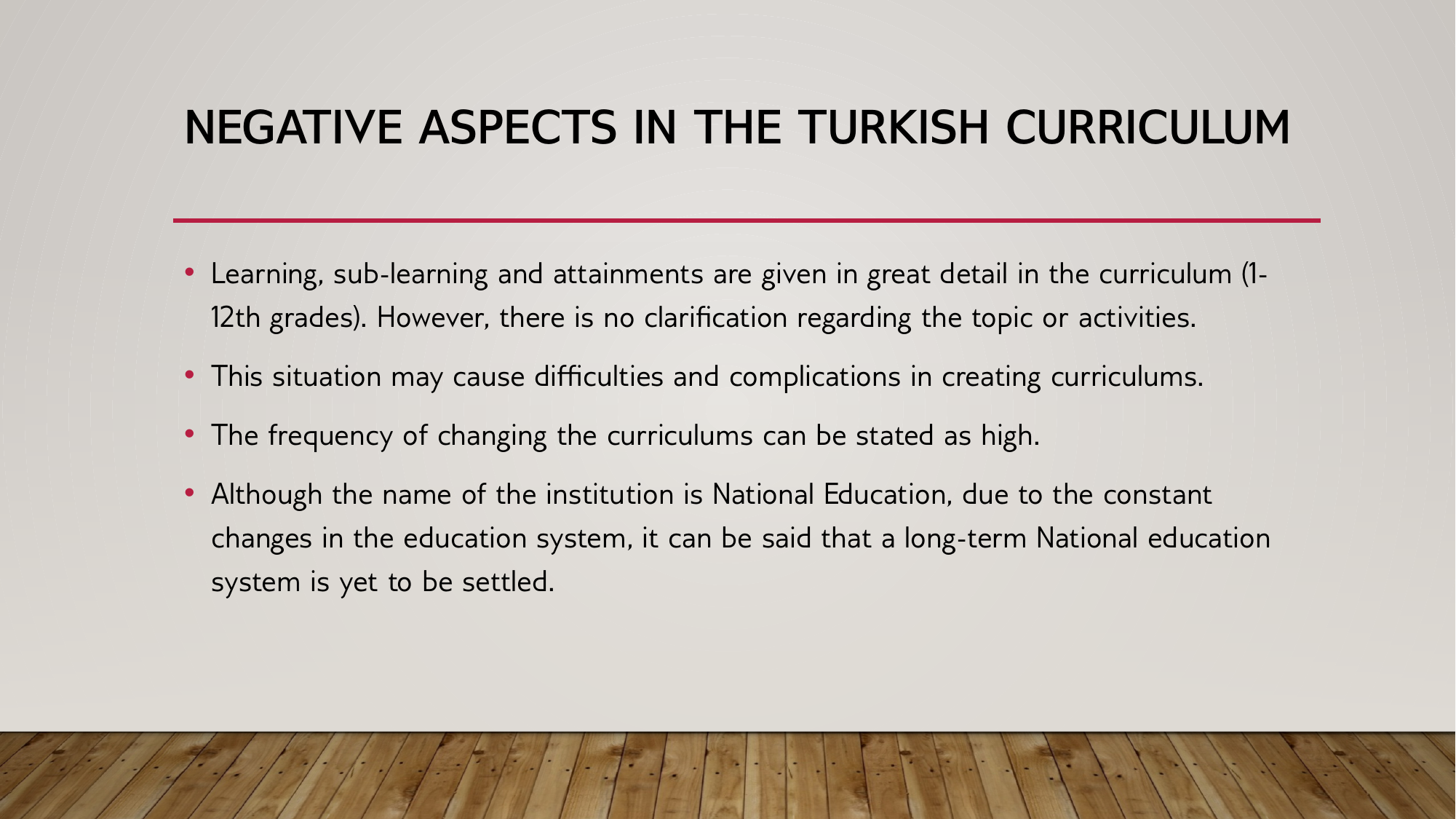

# Negative aspects in the Turkish curriculum
Learning, sub-learning and attainments are given in great detail in the curriculum (1-12th grades). However, there is no clarification regarding the topic or activities.
This situation may cause difficulties and complications in creating curriculums.
The frequency of changing the curriculums can be stated as high.
Although the name of the institution is National Education, due to the constant changes in the education system, it can be said that a long-term National education system is yet to be settled.